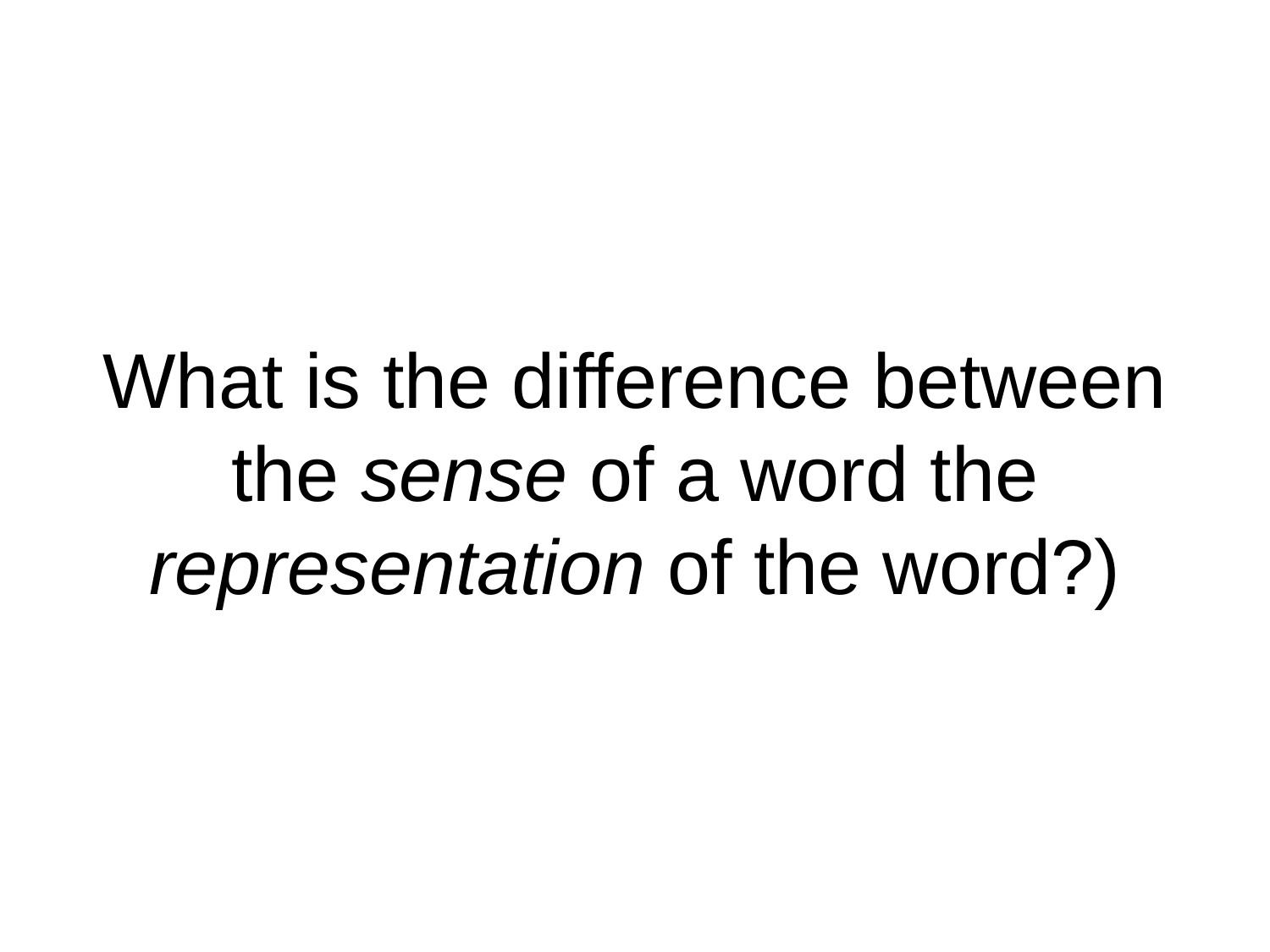

# What is the difference between the sense of a word the representation of the word?)